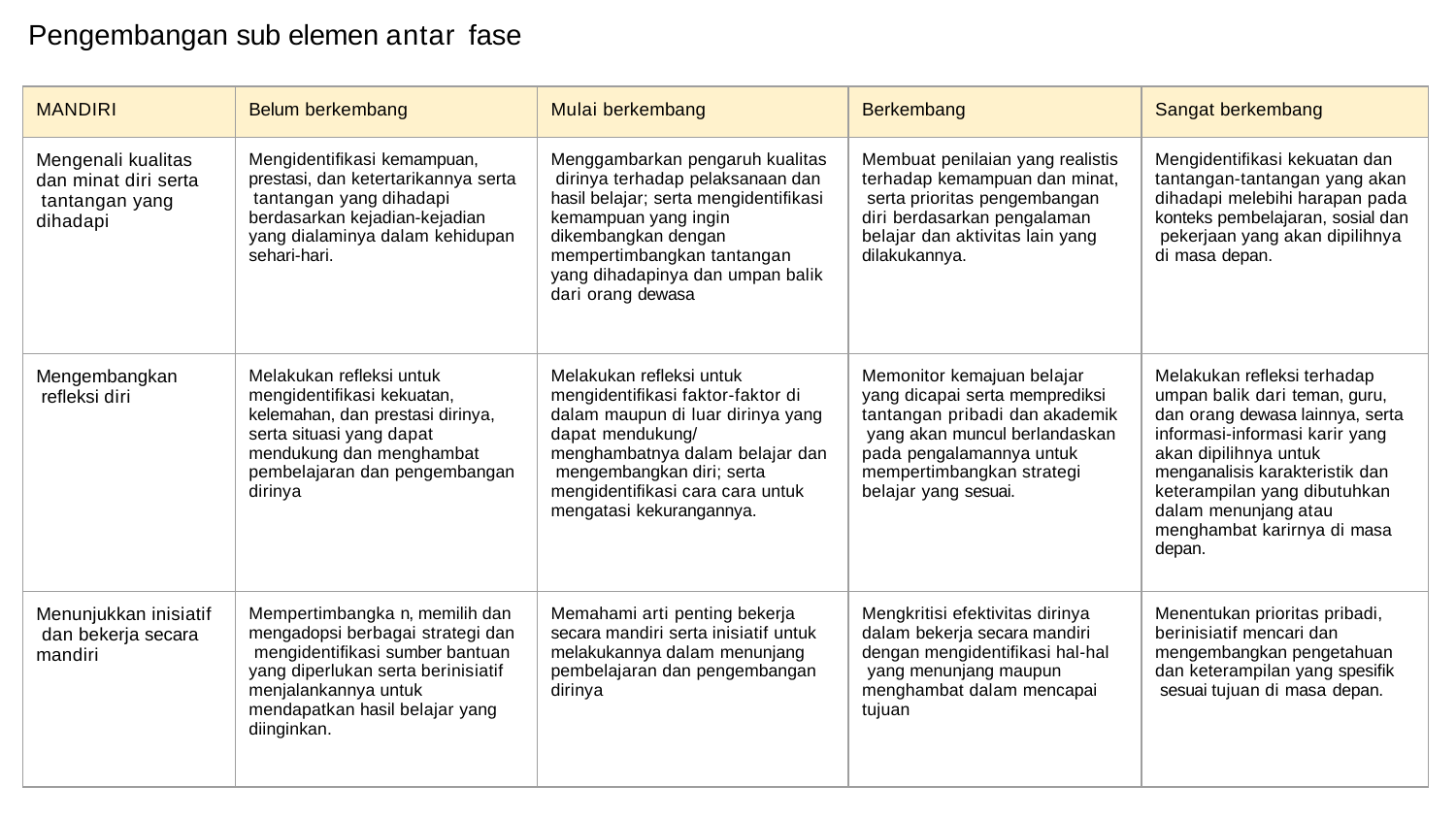

Pengembangan sub elemen antar fase
| MANDIRI | Belum berkembang | Mulai berkembang | Berkembang | Sangat berkembang |
| --- | --- | --- | --- | --- |
| Mengenali kualitas dan minat diri serta tantangan yang dihadapi | Mengidentiﬁkasi kemampuan, prestasi, dan ketertarikannya serta tantangan yang dihadapi berdasarkan kejadian-kejadian yang dialaminya dalam kehidupan sehari-hari. | Menggambarkan pengaruh kualitas dirinya terhadap pelaksanaan dan hasil belajar; serta mengidentiﬁkasi kemampuan yang ingin dikembangkan dengan mempertimbangkan tantangan yang dihadapinya dan umpan balik dari orang dewasa | Membuat penilaian yang realistis terhadap kemampuan dan minat, serta prioritas pengembangan diri berdasarkan pengalaman belajar dan aktivitas lain yang dilakukannya. | Mengidentiﬁkasi kekuatan dan tantangan-tantangan yang akan dihadapi melebihi harapan pada konteks pembelajaran, sosial dan pekerjaan yang akan dipilihnya di masa depan. |
| Mengembangkan reﬂeksi diri | Melakukan reﬂeksi untuk mengidentiﬁkasi kekuatan, kelemahan, dan prestasi dirinya, serta situasi yang dapat mendukung dan menghambat pembelajaran dan pengembangan dirinya | Melakukan reﬂeksi untuk mengidentiﬁkasi faktor-faktor di dalam maupun di luar dirinya yang dapat mendukung/ menghambatnya dalam belajar dan mengembangkan diri; serta mengidentiﬁkasi cara cara untuk mengatasi kekurangannya. | Memonitor kemajuan belajar yang dicapai serta memprediksi tantangan pribadi dan akademik yang akan muncul berlandaskan pada pengalamannya untuk mempertimbangkan strategi belajar yang sesuai. | Melakukan reﬂeksi terhadap umpan balik dari teman, guru, dan orang dewasa lainnya, serta informasi-informasi karir yang akan dipilihnya untuk menganalisis karakteristik dan keterampilan yang dibutuhkan dalam menunjang atau menghambat karirnya di masa depan. |
| Menunjukkan inisiatif dan bekerja secara mandiri | Mempertimbangka n, memilih dan mengadopsi berbagai strategi dan mengidentiﬁkasi sumber bantuan yang diperlukan serta berinisiatif menjalankannya untuk mendapatkan hasil belajar yang diinginkan. | Memahami arti penting bekerja secara mandiri serta inisiatif untuk melakukannya dalam menunjang pembelajaran dan pengembangan dirinya | Mengkritisi efektivitas dirinya dalam bekerja secara mandiri dengan mengidentiﬁkasi hal-hal yang menunjang maupun menghambat dalam mencapai tujuan | Menentukan prioritas pribadi, berinisiatif mencari dan mengembangkan pengetahuan dan keterampilan yang spesiﬁk sesuai tujuan di masa depan. |